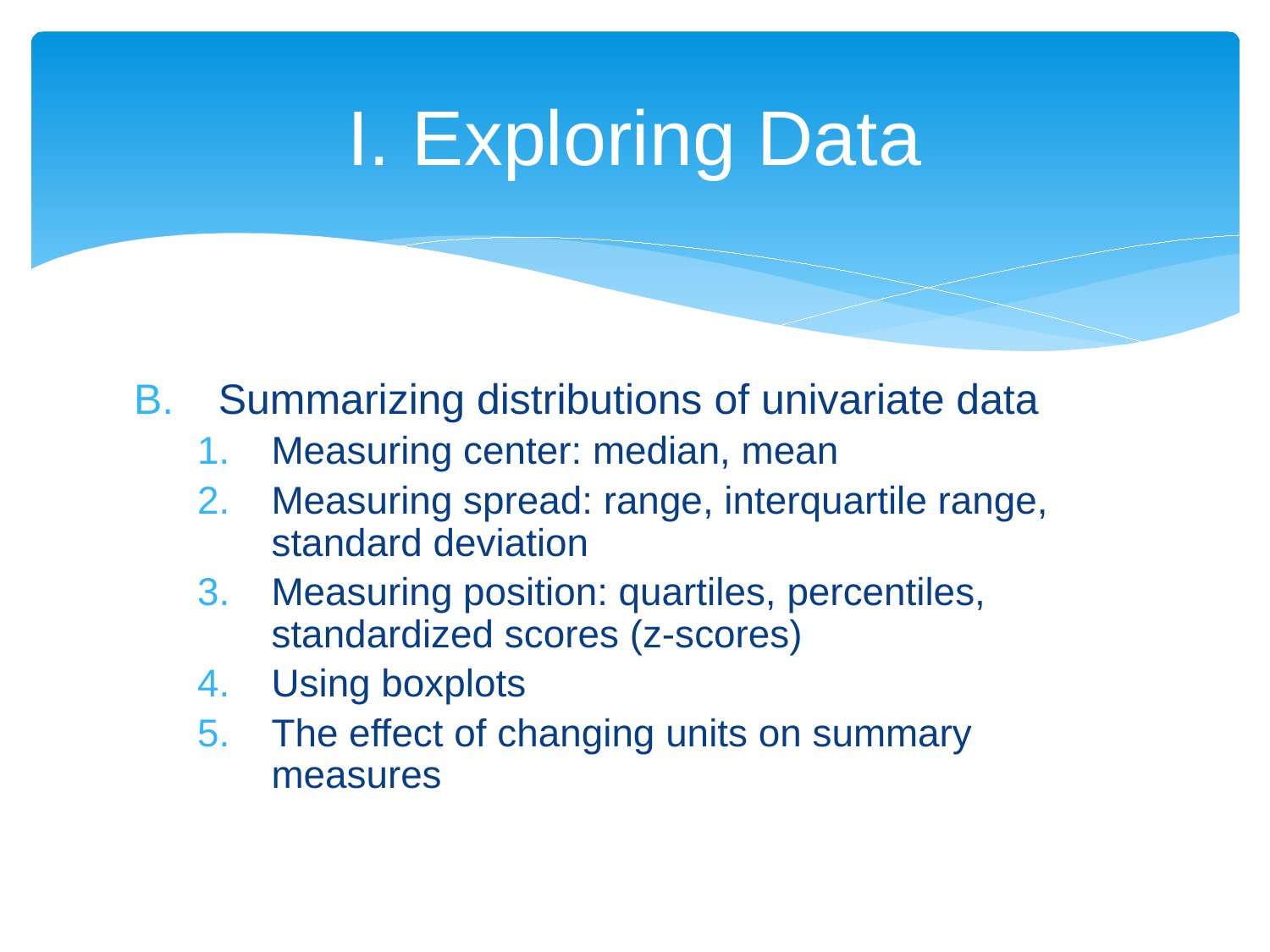

# I. Exploring Data
Summarizing distributions of univariate data
Measuring center: median, mean
Measuring spread: range, interquartile range, standard deviation
Measuring position: quartiles, percentiles, standardized scores (z-scores)
Using boxplots
The effect of changing units on summary measures